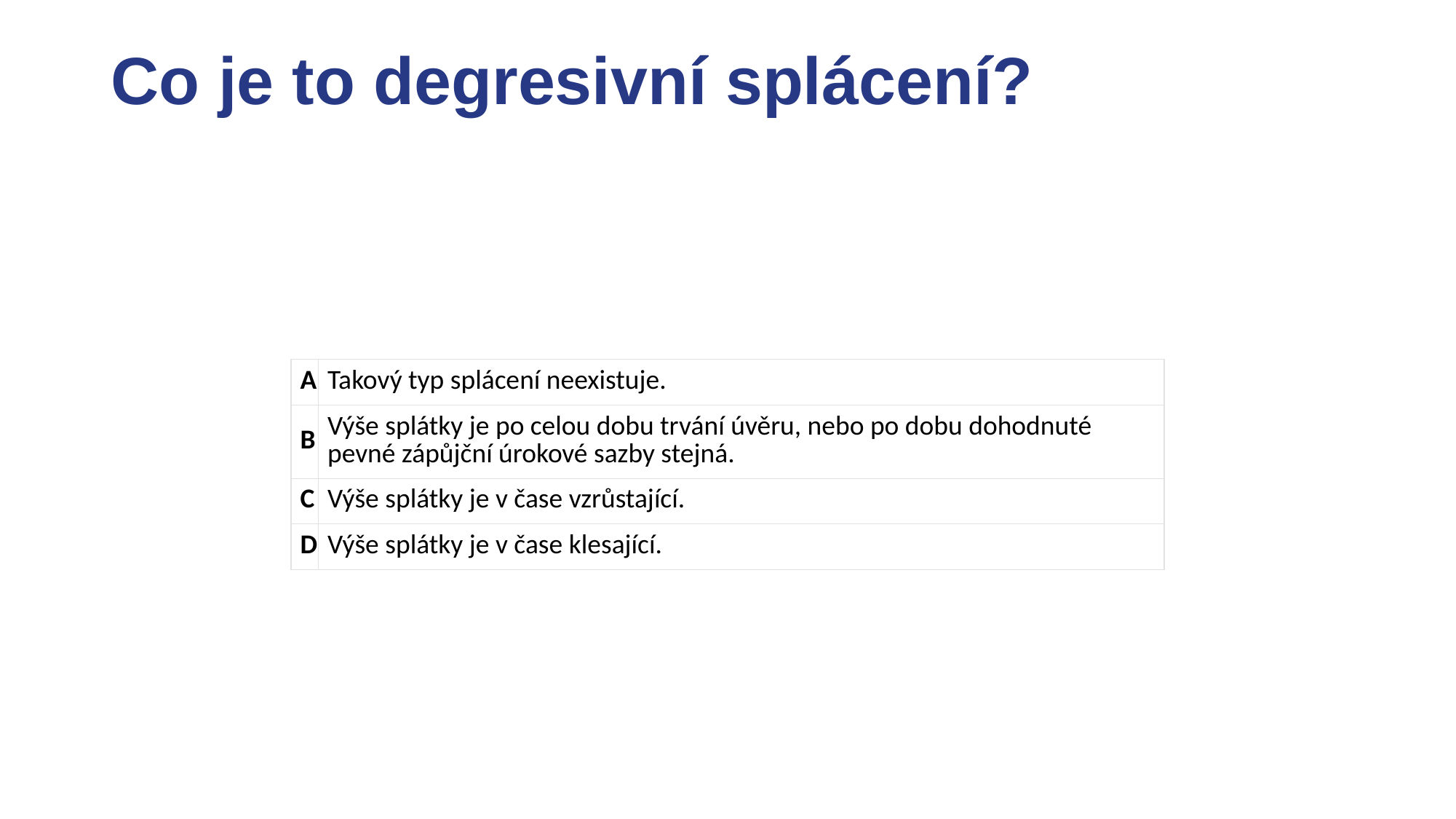

# Co je to degresivní splácení?
| A | Takový typ splácení neexistuje. |
| --- | --- |
| B | Výše splátky je po celou dobu trvání úvěru, nebo po dobu dohodnuté pevné zápůjční úrokové sazby stejná. |
| C | Výše splátky je v čase vzrůstající. |
| D | Výše splátky je v čase klesající. |